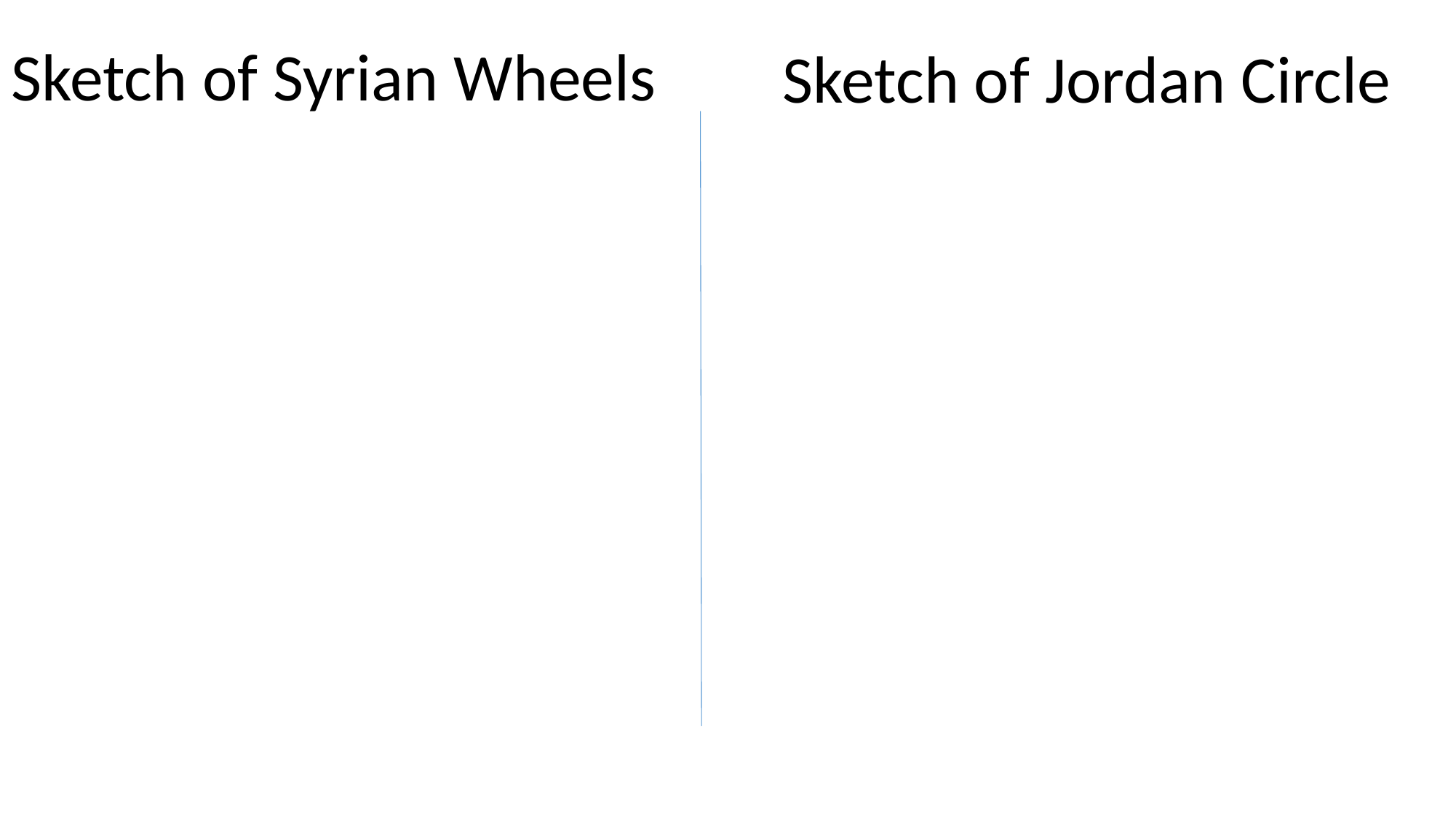

# Sketch of Syrian Wheels
Sketch of Jordan Circle